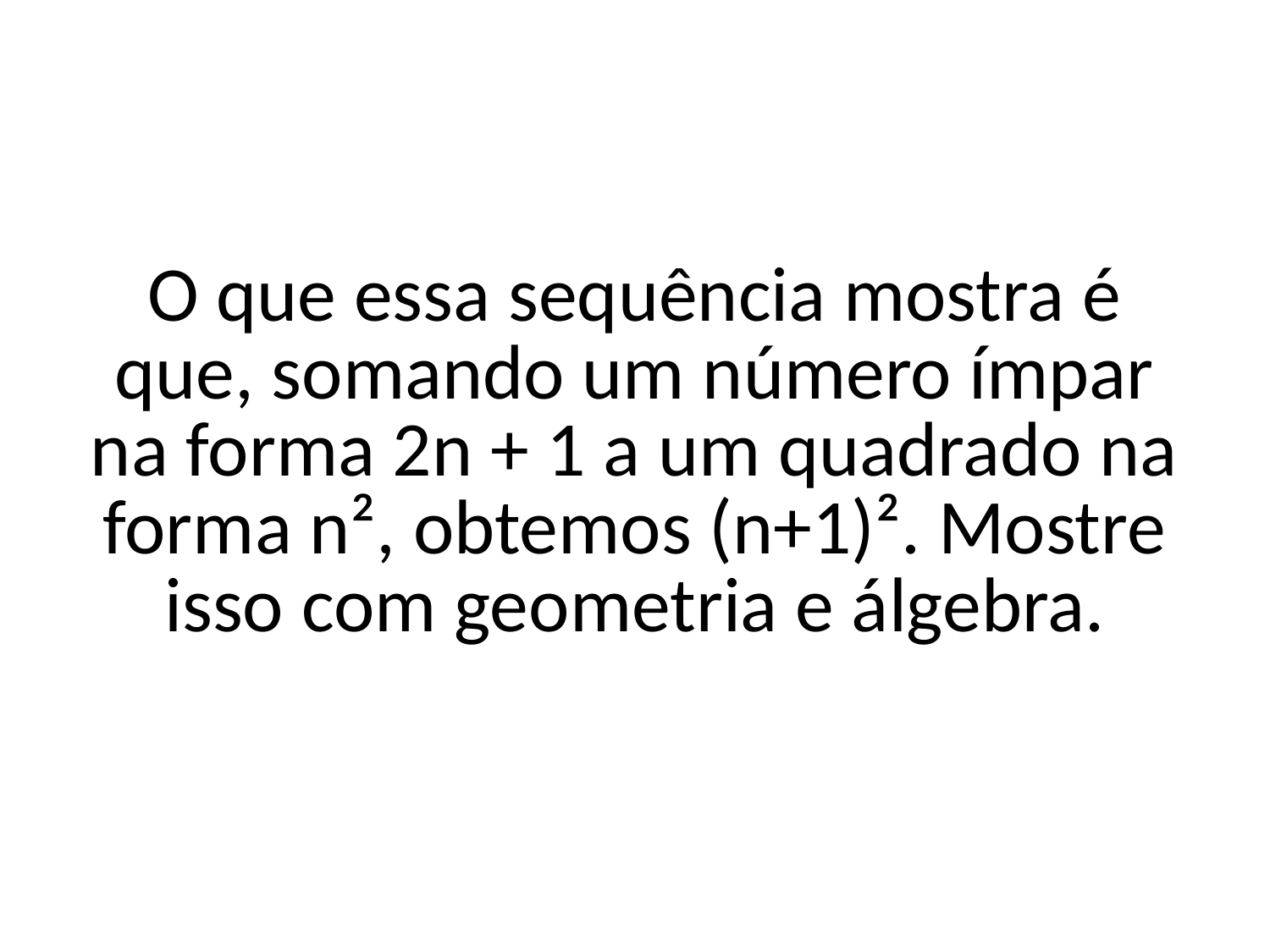

# O que essa sequência mostra é que, somando um número ímpar na forma 2n + 1 a um quadrado na forma n², obtemos (n+1)². Mostre isso com geometria e álgebra.